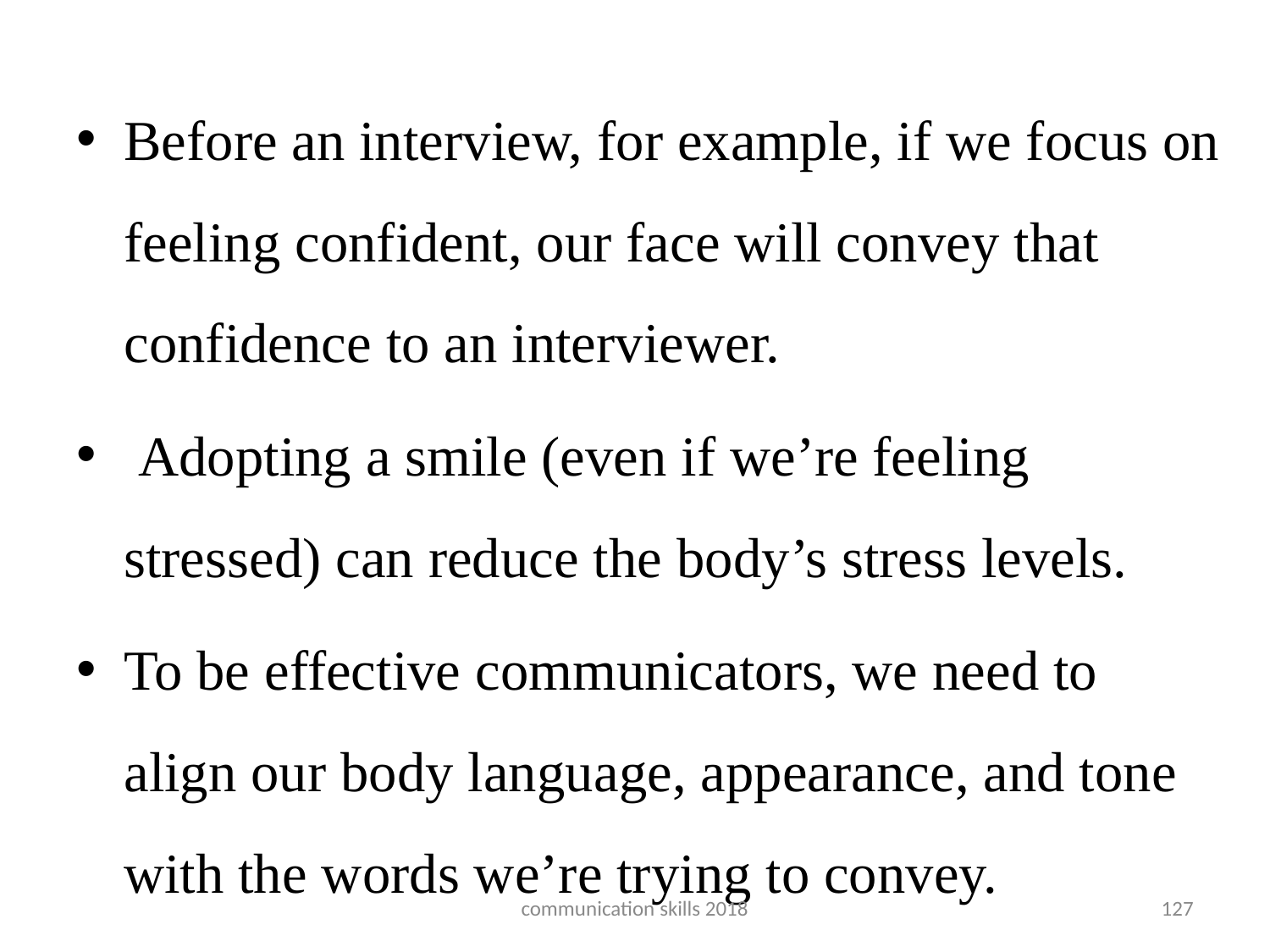

#
Before an interview, for example, if we focus on feeling confident, our face will convey that confidence to an interviewer.
 Adopting a smile (even if we’re feeling stressed) can reduce the body’s stress levels.
To be effective communicators, we need to align our body language, appearance, and tone with the words we’re trying to convey.

communication skills 2018
127